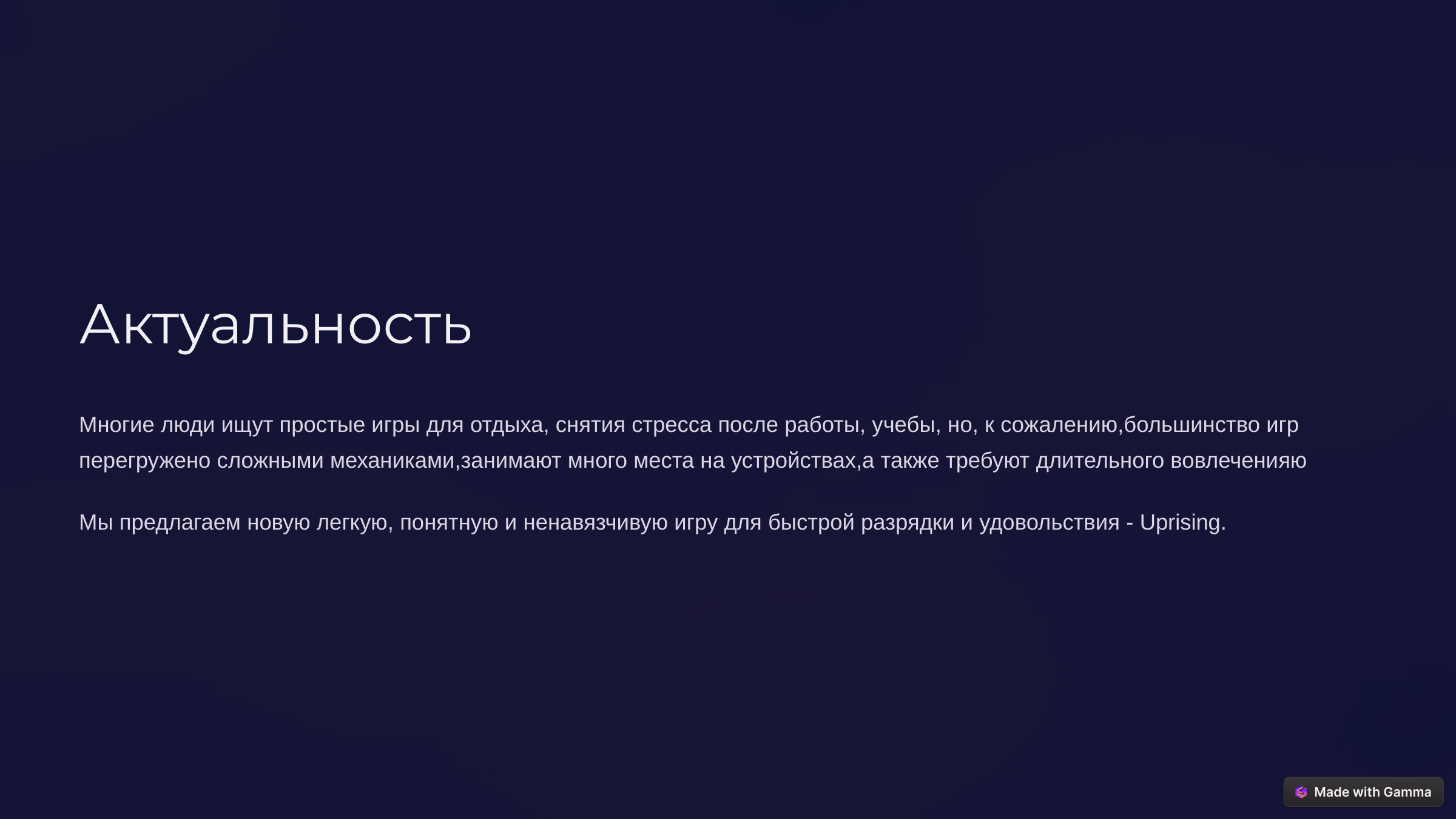

Актуальность
Многие люди ищут простые игры для отдыха, снятия стресса после работы, учебы, но, к сожалению,большинство игр перегружено сложными механиками,занимают много места на устройствах,а также требуют длительного вовлеченияю
Мы предлагаем новую легкую, понятную и ненавязчивую игру для быстрой разрядки и удовольствия - Uprising.